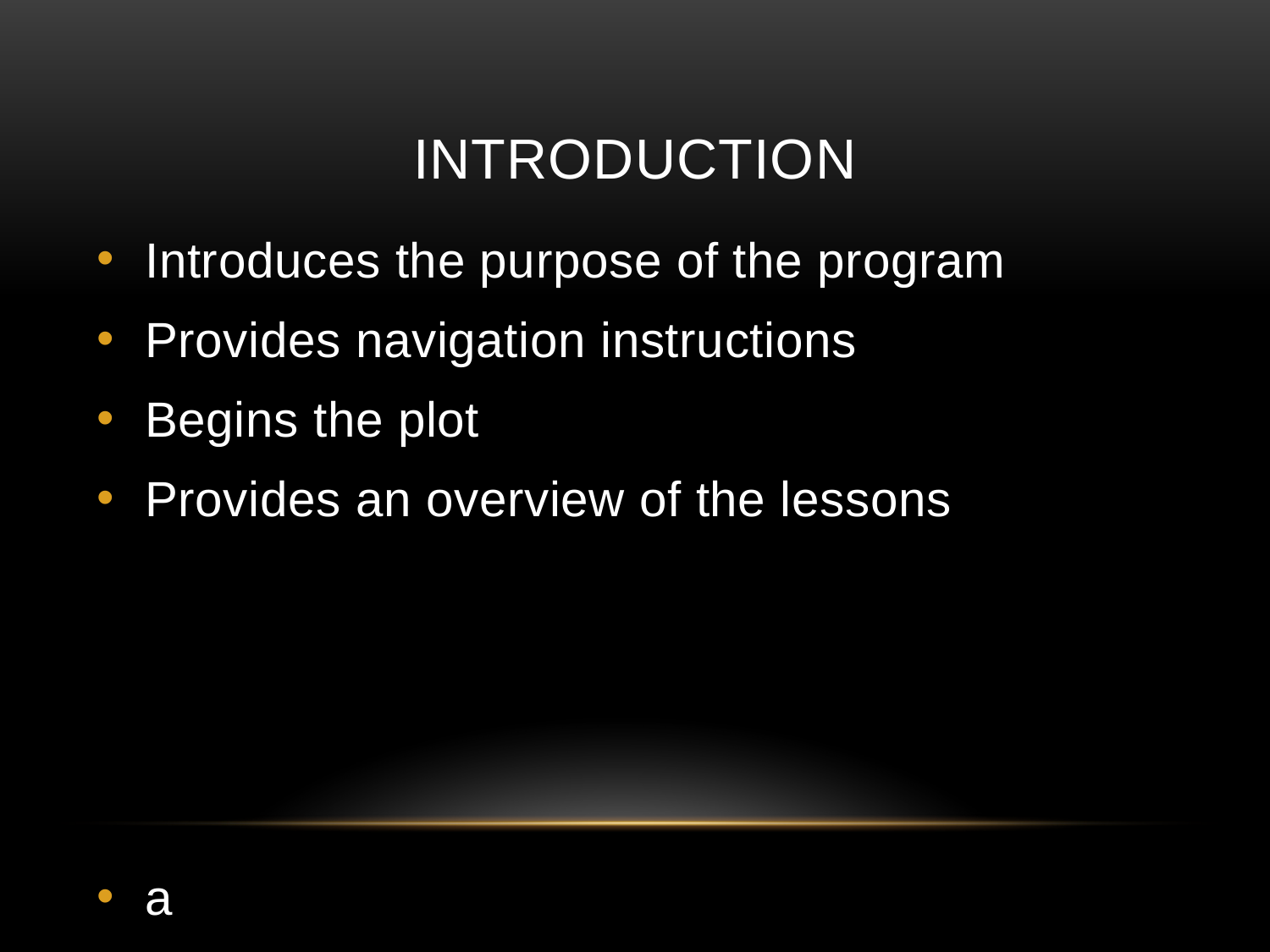

# INTRODUCTION
Introduces the purpose of the program
Provides navigation instructions
Begins the plot
Provides an overview of the lessons

a